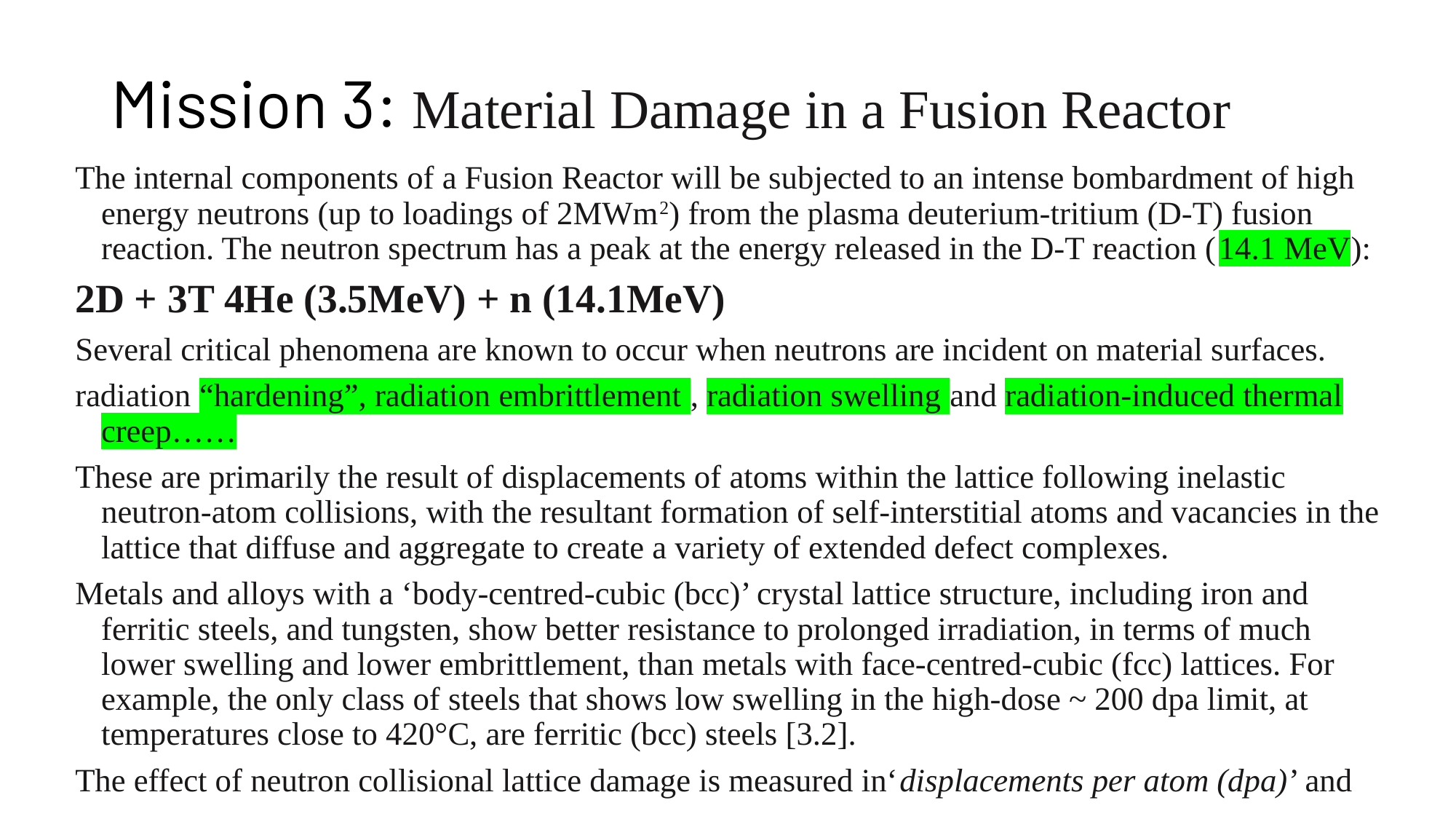

# Mission 3: Material Damage in a Fusion Reactor
The internal components of a Fusion Reactor will be subjected to an intense bombardment of high energy neutrons (up to loadings of 2MWm2) from the plasma deuterium-tritium (D-T) fusion reaction. The neutron spectrum has a peak at the energy released in the D-T reaction (14.1 MeV):
2D + 3T 4He (3.5MeV) + n (14.1MeV)
Several critical phenomena are known to occur when neutrons are incident on material surfaces.
radiation “hardening”, radiation embrittlement , radiation swelling and radiation-induced thermal creep……
These are primarily the result of displacements of atoms within the lattice following inelastic neutron-atom collisions, with the resultant formation of self-interstitial atoms and vacancies in the lattice that diffuse and aggregate to create a variety of extended defect complexes.
Metals and alloys with a ‘body-centred-cubic (bcc)’ crystal lattice structure, including iron and ferritic steels, and tungsten, show better resistance to prolonged irradiation, in terms of much lower swelling and lower embrittlement, than metals with face-centred-cubic (fcc) lattices. For example, the only class of steels that shows low swelling in the high-dose ~ 200 dpa limit, at temperatures close to 420°C, are ferritic (bcc) steels [3.2].
The effect of neutron collisional lattice damage is measured in‘displacements per atom (dpa)’ and